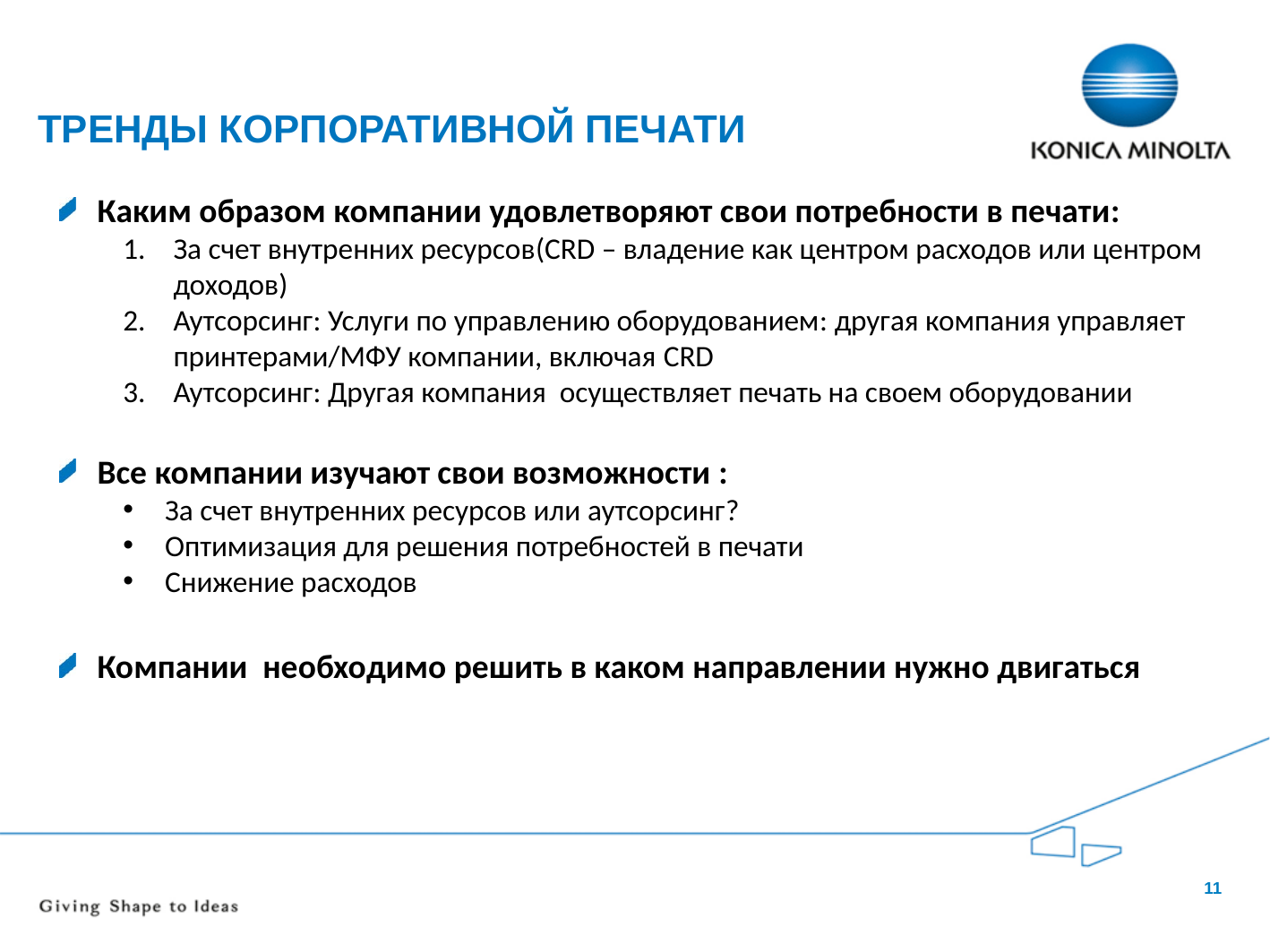

# Тренды корпоративной печати
Каким образом компании удовлетворяют свои потребности в печати:
За счет внутренних ресурсов(CRD – владение как центром расходов или центром доходов)
Аутсорсинг: Услуги по управлению оборудованием: другая компания управляет принтерами/МФУ компании, включая CRD
Аутсорсинг: Другая компания  осуществляет печать на своем оборудовании

Все компании изучают свои возможности :
За счет внутренних ресурсов или аутсорсинг?
Оптимизация для решения потребностей в печати
Снижение расходов

Компании  необходимо решить в каком направлении нужно двигаться

11